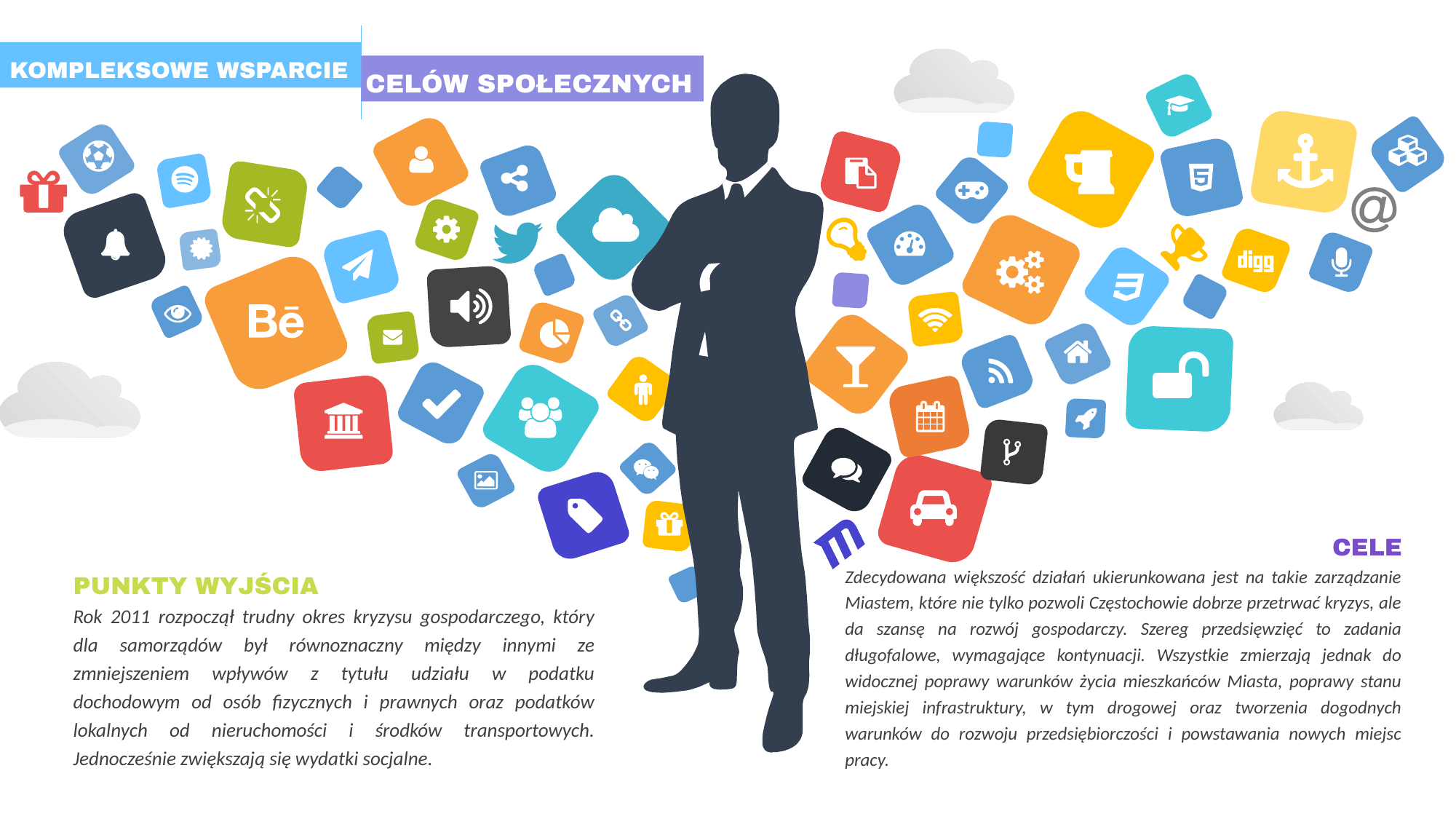

KOMPLEKSOWE WSPARCIE

CELÓW SPOŁECZNYCH

CELE
Zdecydowana większość działań ukierunkowana jest na takie zarządzanie Miastem, które nie tylko pozwoli Częstochowie dobrze przetrwać kryzys, ale da szansę na rozwój gospodarczy. Szereg przedsięwzięć to zadania długofalowe, wymagające kontynuacji. Wszystkie zmierzają jednak do widocznej poprawy warunków życia mieszkańców Miasta, poprawy stanu miejskiej infrastruktury, w tym drogowej oraz tworzenia dogodnych warunków do rozwoju przedsiębiorczości i powstawania nowych miejsc pracy.

PUNKTY WYJŚCIA
Rok 2011 rozpoczął trudny okres kryzysu gospodarczego, który dla samorządów był równoznaczny między innymi ze zmniejszeniem wpływów z tytułu udziału w podatku dochodowym od osób fizycznych i prawnych oraz podatków lokalnych od nieruchomości i środków transportowych. Jednocześnie zwiększają się wydatki socjalne.